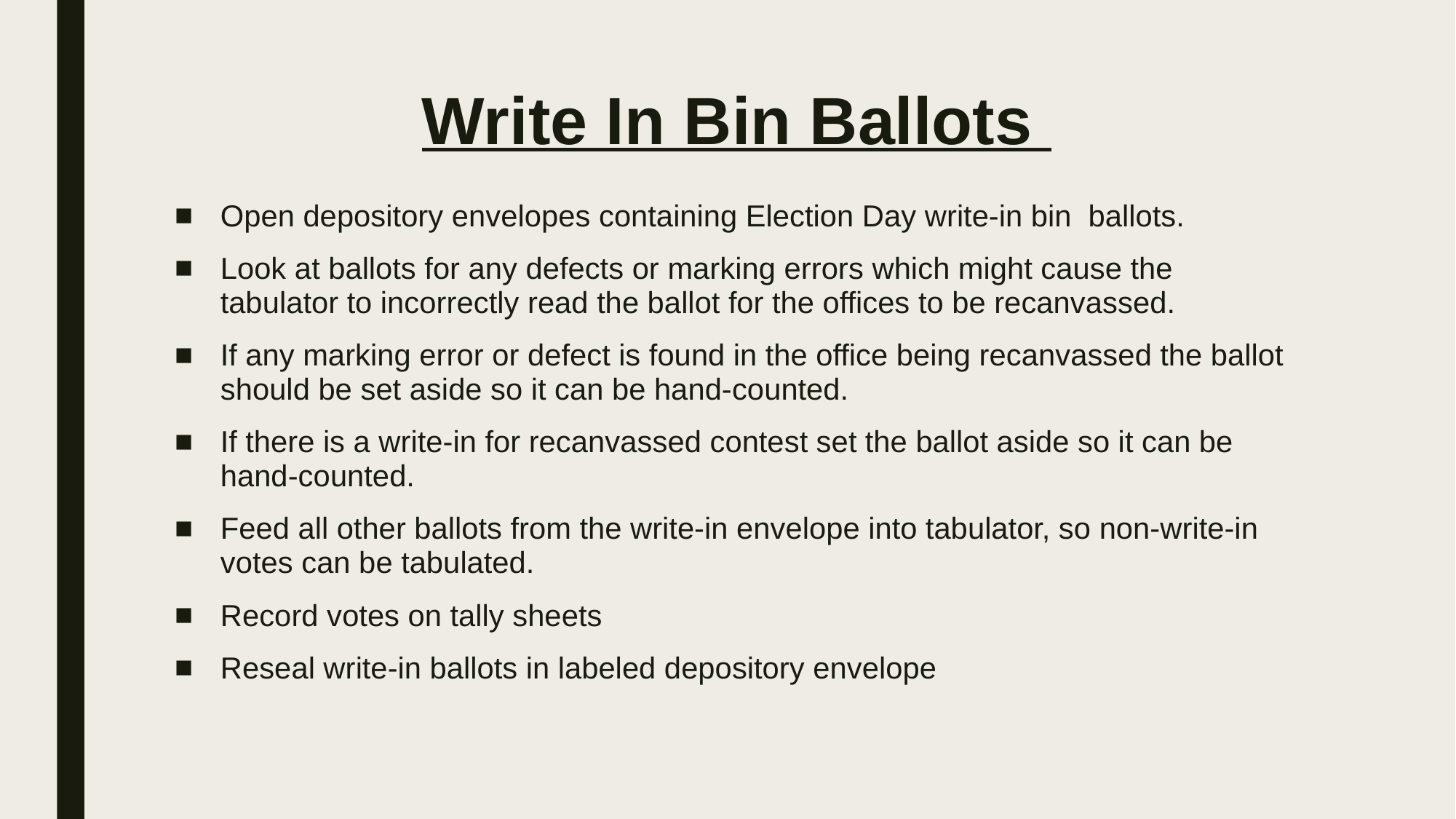

# Write In Bin Ballots
Open depository envelopes containing Election Day write-in bin  ballots.
Look at ballots for any defects or marking errors which might cause the tabulator to incorrectly read the ballot for the offices to be recanvassed.
If any marking error or defect is found in the office being recanvassed the ballot should be set aside so it can be hand-counted.
If there is a write-in for recanvassed contest set the ballot aside so it can be hand-counted.
Feed all other ballots from the write-in envelope into tabulator, so non-write-in votes can be tabulated.
Record votes on tally sheets
Reseal write-in ballots in labeled depository envelope